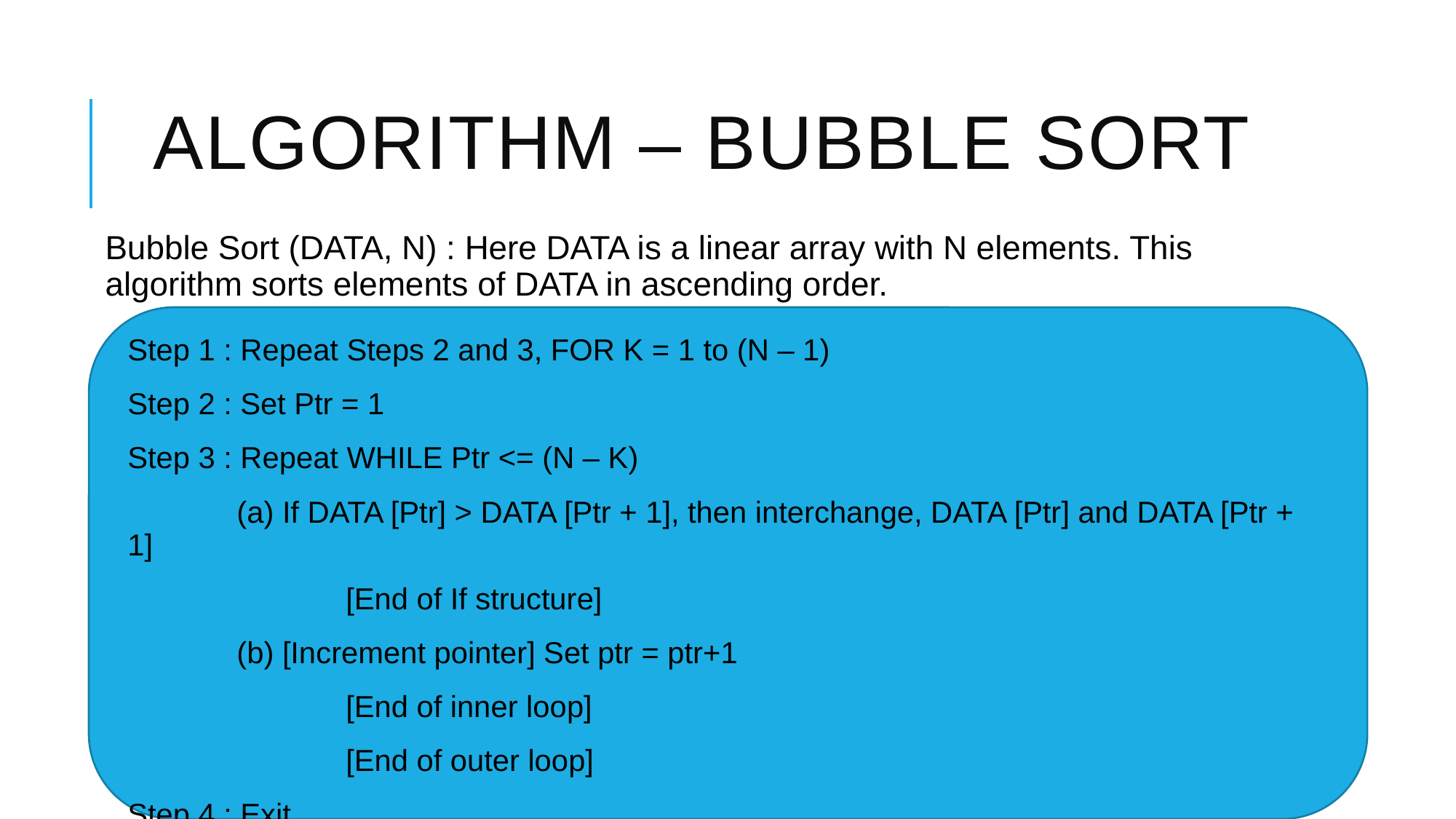

# ALGORITHM – BUBBLE SORT
Bubble Sort (DATA, N) : Here DATA is a linear array with N elements. This algorithm sorts elements of DATA in ascending order.

Step 1 : Repeat Steps 2 and 3, FOR K = 1 to (N – 1)
Step 2 : Set Ptr = 1
Step 3 : Repeat WHILE Ptr <= (N – K)
	(a) If DATA [Ptr] > DATA [Ptr + 1], then interchange, DATA [Ptr] and DATA [Ptr + 1]
		[End of If structure]
	(b) [Increment pointer] Set ptr = ptr+1
		[End of inner loop]
		[End of outer loop]
Step 4 : Exit